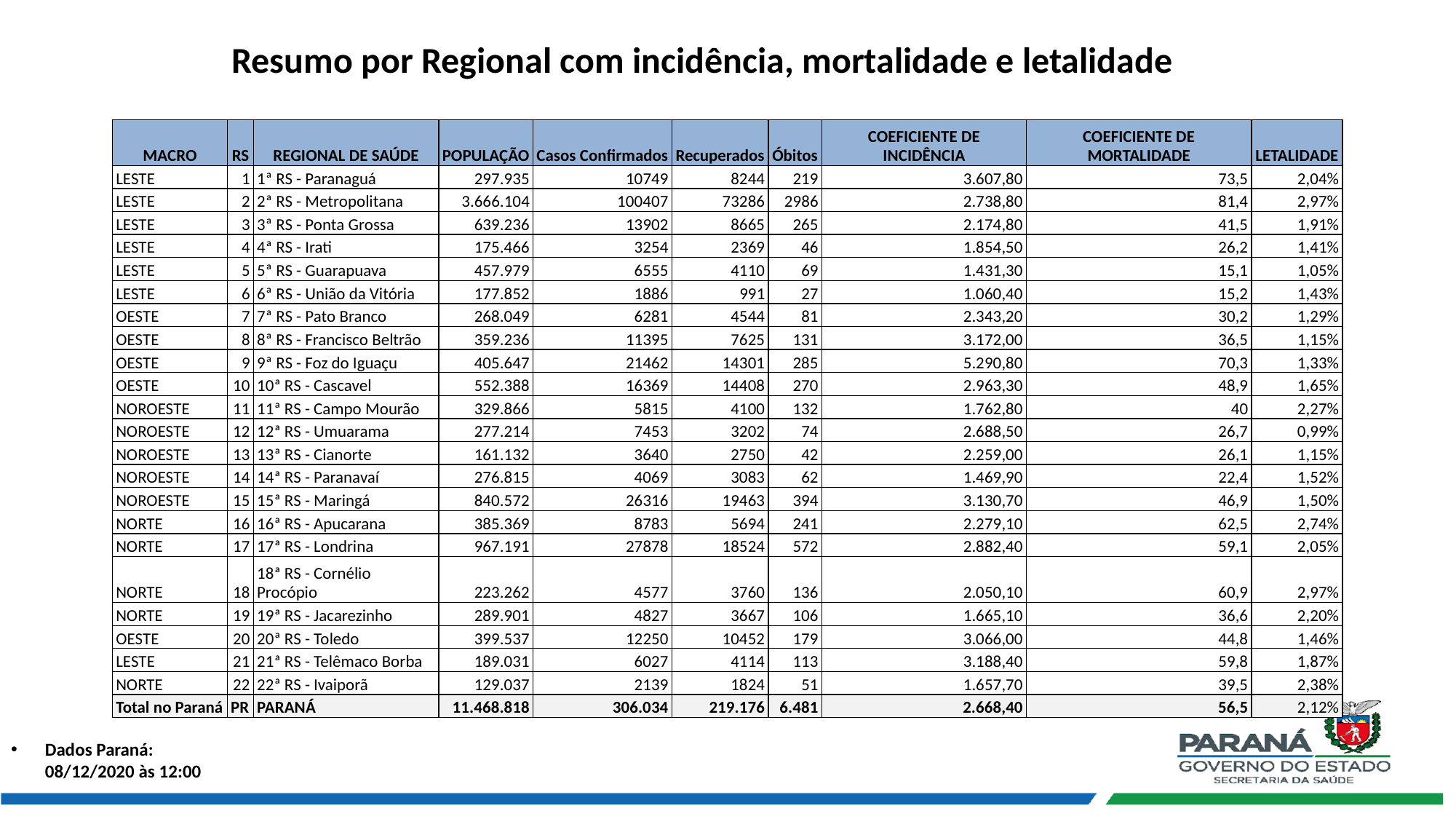

Resumo por Regional com incidência, mortalidade e letalidade
| MACRO | RS | REGIONAL DE SAÚDE | POPULAÇÃO | Casos Confirmados | Recuperados | Óbitos | COEFICIENTE DE INCIDÊNCIA | COEFICIENTE DE MORTALIDADE | LETALIDADE |
| --- | --- | --- | --- | --- | --- | --- | --- | --- | --- |
| LESTE | 1 | 1ª RS - Paranaguá | 297.935 | 10749 | 8244 | 219 | 3.607,80 | 73,5 | 2,04% |
| LESTE | 2 | 2ª RS - Metropolitana | 3.666.104 | 100407 | 73286 | 2986 | 2.738,80 | 81,4 | 2,97% |
| LESTE | 3 | 3ª RS - Ponta Grossa | 639.236 | 13902 | 8665 | 265 | 2.174,80 | 41,5 | 1,91% |
| LESTE | 4 | 4ª RS - Irati | 175.466 | 3254 | 2369 | 46 | 1.854,50 | 26,2 | 1,41% |
| LESTE | 5 | 5ª RS - Guarapuava | 457.979 | 6555 | 4110 | 69 | 1.431,30 | 15,1 | 1,05% |
| LESTE | 6 | 6ª RS - União da Vitória | 177.852 | 1886 | 991 | 27 | 1.060,40 | 15,2 | 1,43% |
| OESTE | 7 | 7ª RS - Pato Branco | 268.049 | 6281 | 4544 | 81 | 2.343,20 | 30,2 | 1,29% |
| OESTE | 8 | 8ª RS - Francisco Beltrão | 359.236 | 11395 | 7625 | 131 | 3.172,00 | 36,5 | 1,15% |
| OESTE | 9 | 9ª RS - Foz do Iguaçu | 405.647 | 21462 | 14301 | 285 | 5.290,80 | 70,3 | 1,33% |
| OESTE | 10 | 10ª RS - Cascavel | 552.388 | 16369 | 14408 | 270 | 2.963,30 | 48,9 | 1,65% |
| NOROESTE | 11 | 11ª RS - Campo Mourão | 329.866 | 5815 | 4100 | 132 | 1.762,80 | 40 | 2,27% |
| NOROESTE | 12 | 12ª RS - Umuarama | 277.214 | 7453 | 3202 | 74 | 2.688,50 | 26,7 | 0,99% |
| NOROESTE | 13 | 13ª RS - Cianorte | 161.132 | 3640 | 2750 | 42 | 2.259,00 | 26,1 | 1,15% |
| NOROESTE | 14 | 14ª RS - Paranavaí | 276.815 | 4069 | 3083 | 62 | 1.469,90 | 22,4 | 1,52% |
| NOROESTE | 15 | 15ª RS - Maringá | 840.572 | 26316 | 19463 | 394 | 3.130,70 | 46,9 | 1,50% |
| NORTE | 16 | 16ª RS - Apucarana | 385.369 | 8783 | 5694 | 241 | 2.279,10 | 62,5 | 2,74% |
| NORTE | 17 | 17ª RS - Londrina | 967.191 | 27878 | 18524 | 572 | 2.882,40 | 59,1 | 2,05% |
| NORTE | 18 | 18ª RS - Cornélio Procópio | 223.262 | 4577 | 3760 | 136 | 2.050,10 | 60,9 | 2,97% |
| NORTE | 19 | 19ª RS - Jacarezinho | 289.901 | 4827 | 3667 | 106 | 1.665,10 | 36,6 | 2,20% |
| OESTE | 20 | 20ª RS - Toledo | 399.537 | 12250 | 10452 | 179 | 3.066,00 | 44,8 | 1,46% |
| LESTE | 21 | 21ª RS - Telêmaco Borba | 189.031 | 6027 | 4114 | 113 | 3.188,40 | 59,8 | 1,87% |
| NORTE | 22 | 22ª RS - Ivaiporã | 129.037 | 2139 | 1824 | 51 | 1.657,70 | 39,5 | 2,38% |
| Total no Paraná | PR | PARANÁ | 11.468.818 | 306.034 | 219.176 | 6.481 | 2.668,40 | 56,5 | 2,12% |
Dados Paraná: 08/12/2020 às 12:00